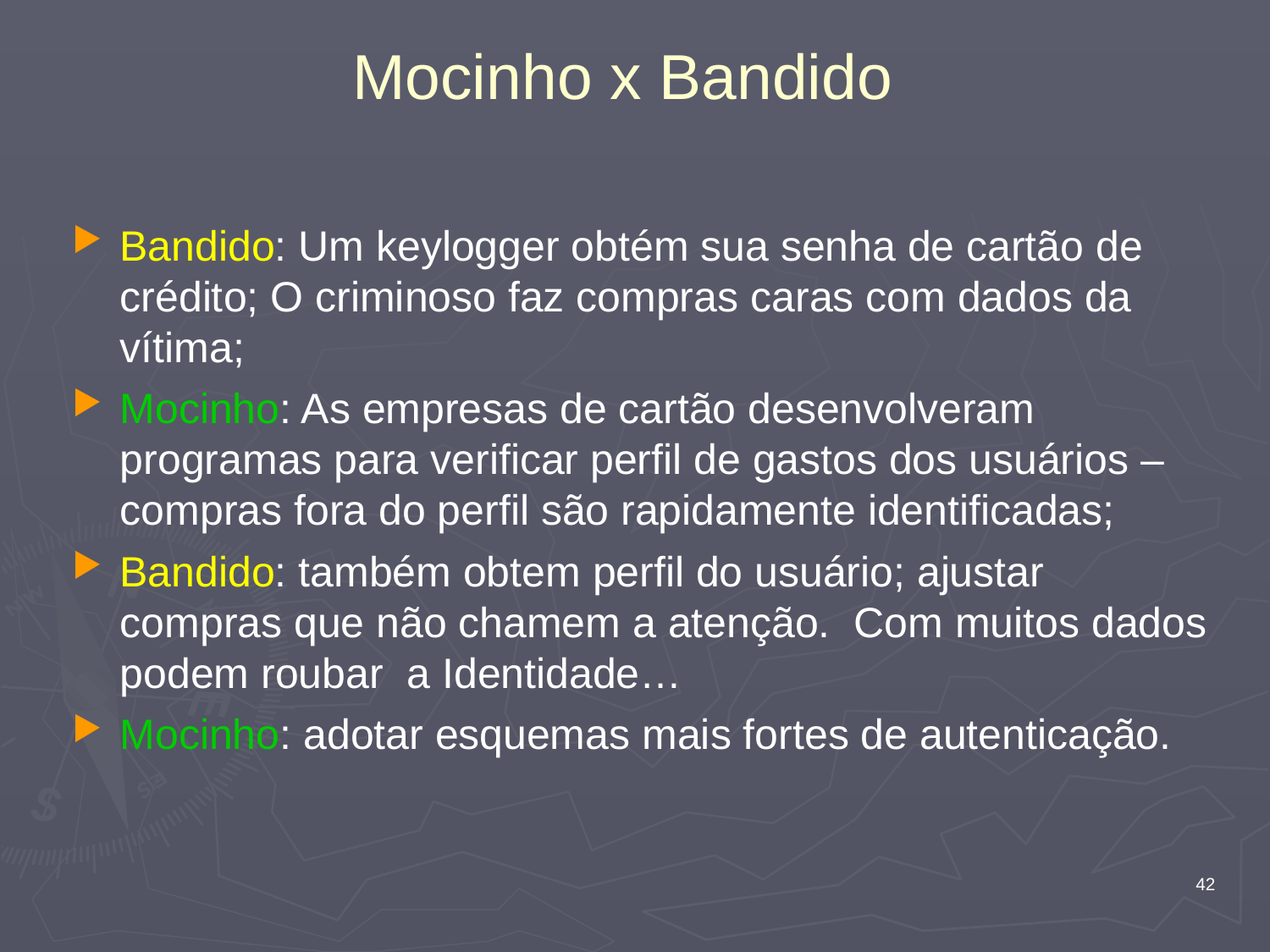

# Mocinho x Bandido
Bandido: Um keylogger obtém sua senha de cartão de crédito; O criminoso faz compras caras com dados da vítima;
Mocinho: As empresas de cartão desenvolveram programas para verificar perfil de gastos dos usuários – compras fora do perfil são rapidamente identificadas;
Bandido: também obtem perfil do usuário; ajustar compras que não chamem a atenção.  Com muitos dados podem roubar  a Identidade…
Mocinho: adotar esquemas mais fortes de autenticação.

42